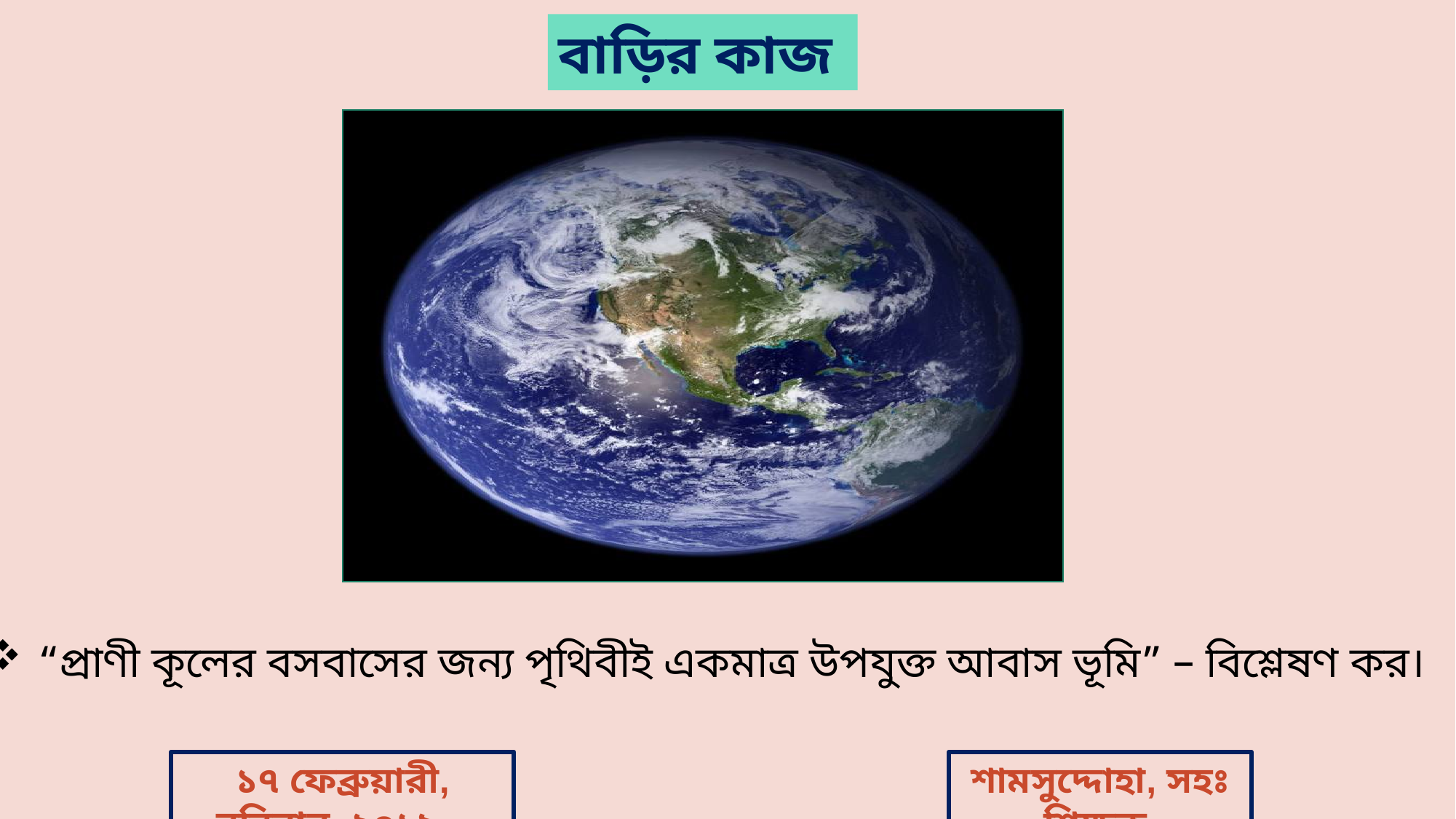

বাড়ির কাজ

“প্রাণী কূলের বসবাসের জন্য পৃথিবীই একমাত্র উপযুক্ত আবাস ভূমি” – বিশ্লেষণ কর।
শামসুদ্দোহা, সহঃ শিক্ষক
১৭ ফেব্রুয়ারী, রবিবার, ২০১৯